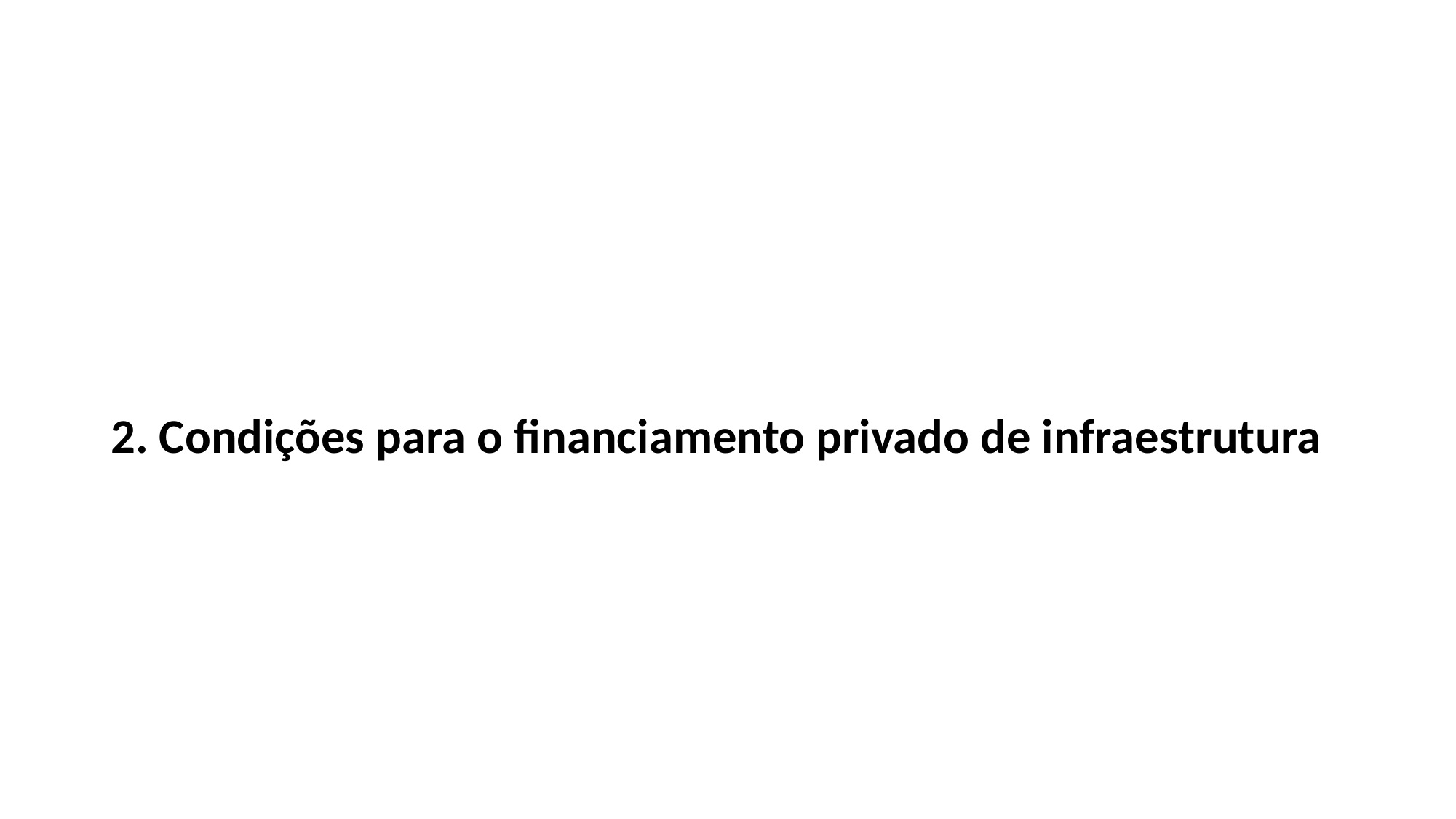

#

2. Condições para o financiamento privado de infraestrutura